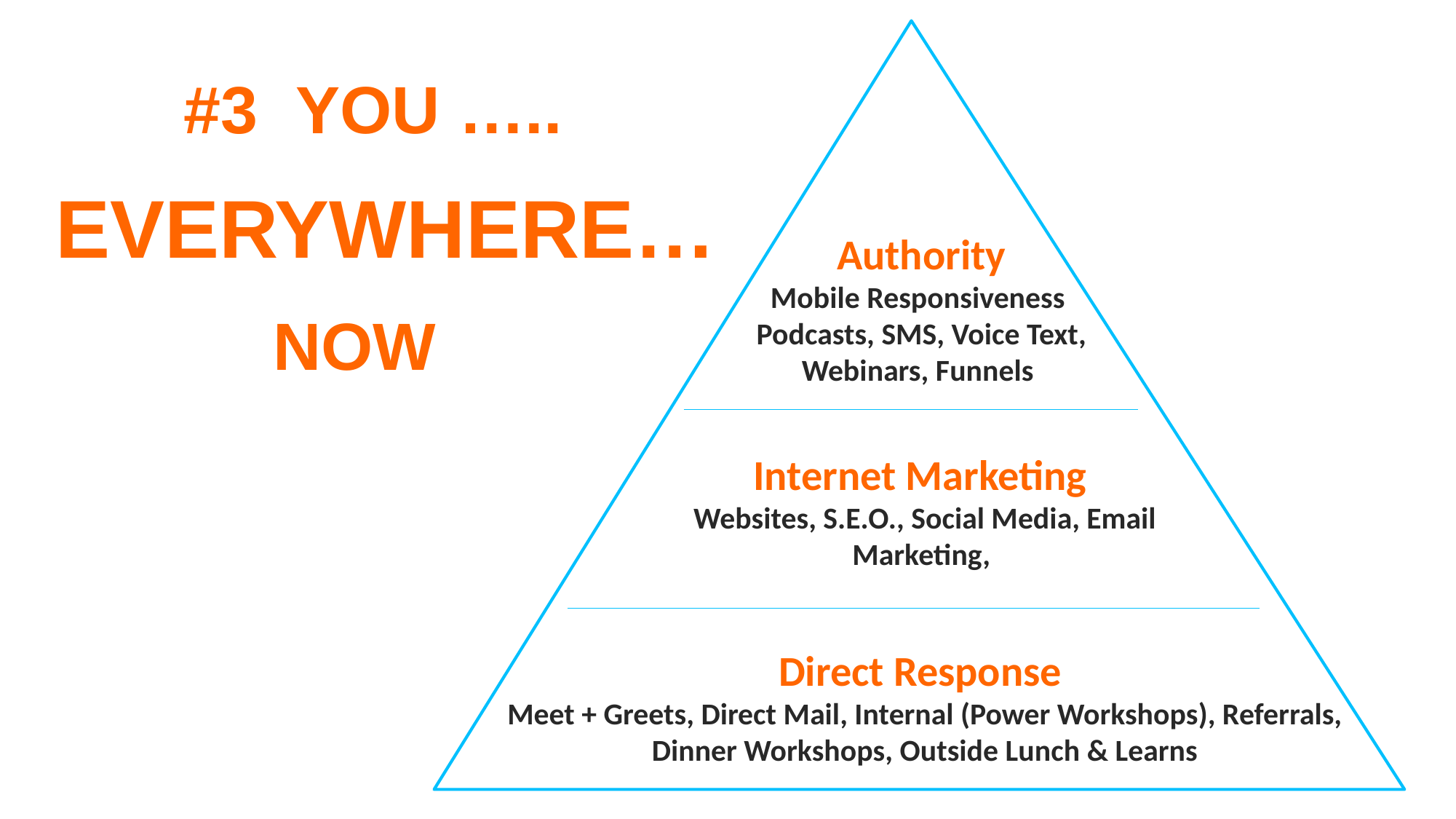

#3  YOU …..

  EVERYWHERE…

NOW
Authority
Mobile Responsiveness
Podcasts, SMS, Voice Text,
Webinars, Funnels
Internet Marketing
Websites, S.E.O., Social Media, Email Marketing,
Direct Response
Meet + Greets, Direct Mail, Internal (Power Workshops), Referrals,
Dinner Workshops, Outside Lunch & Learns